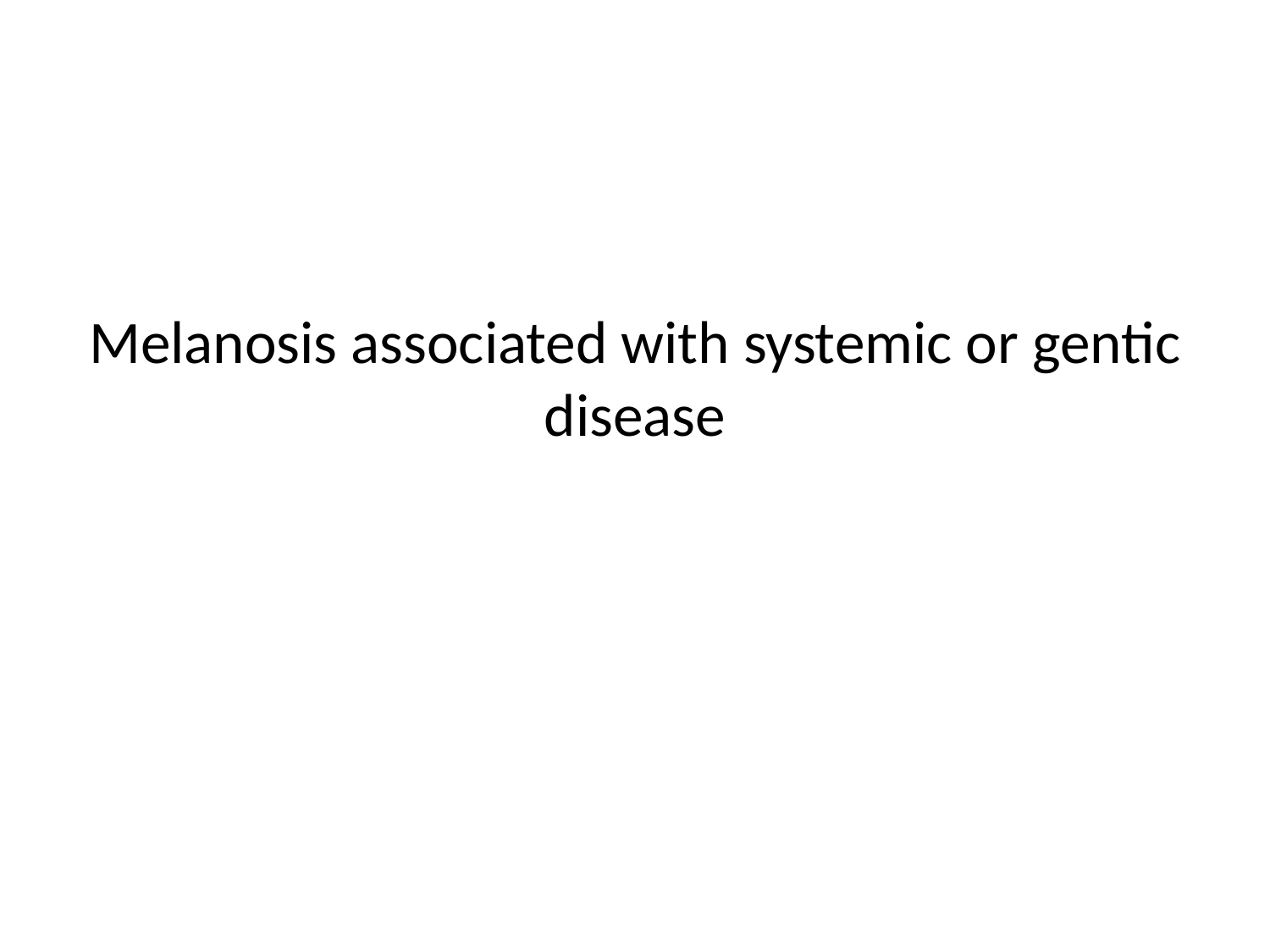

# Melanosis associated with systemic or gentic disease